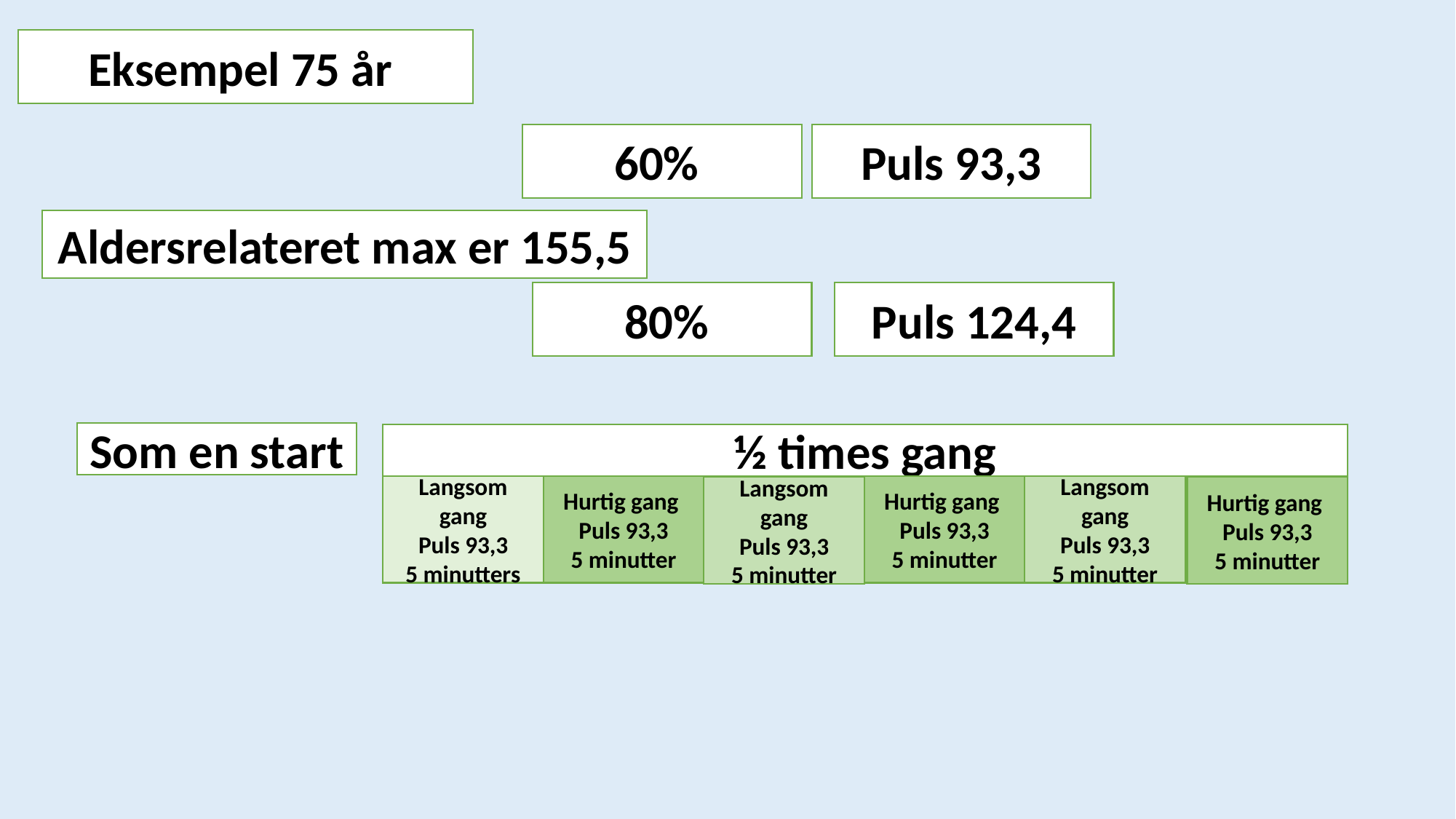

Eksempel 75 år
60%
Puls 93,3
Aldersrelateret max er 155,5
Puls 124,4
80%
Som en start
½ times gang
Langsom gang
Puls 93,3
5 minutters
Hurtig gang
Puls 93,3
5 minutter
Hurtig gang
Puls 93,3
5 minutter
Langsom gang
Puls 93,3
5 minutter
Langsom gang
Puls 93,3
5 minutter
Hurtig gang
Puls 93,3
5 minutter